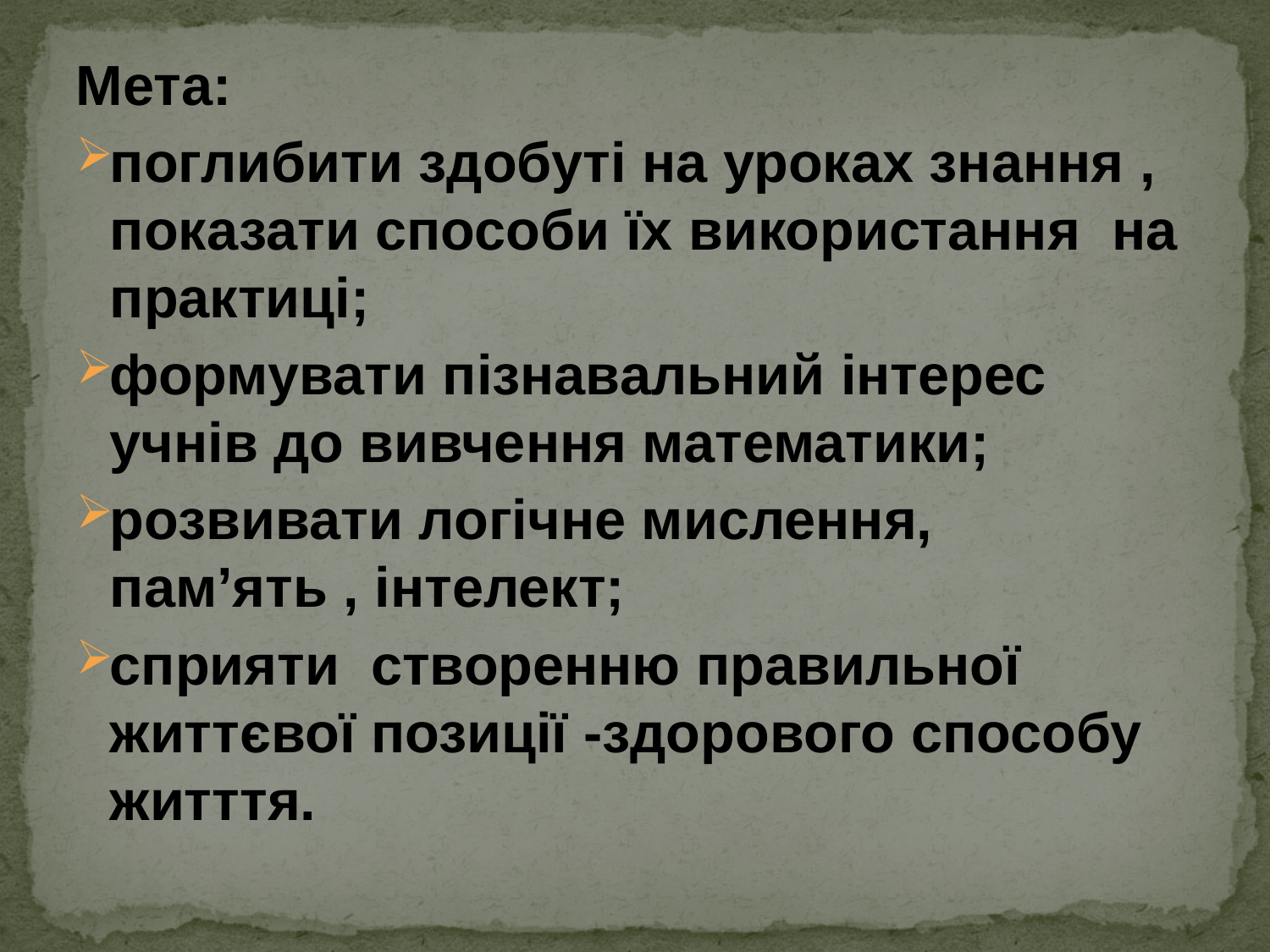

#
Мета:
поглибити здобуті на уроках знання , показати способи їх використання  на практиці;
формувати пізнавальний інтерес учнів до вивчення математики;
розвивати логічне мислення, пам’ять , інтелект;
сприяти  створенню правильної життєвої позиції -здорового способу житття.